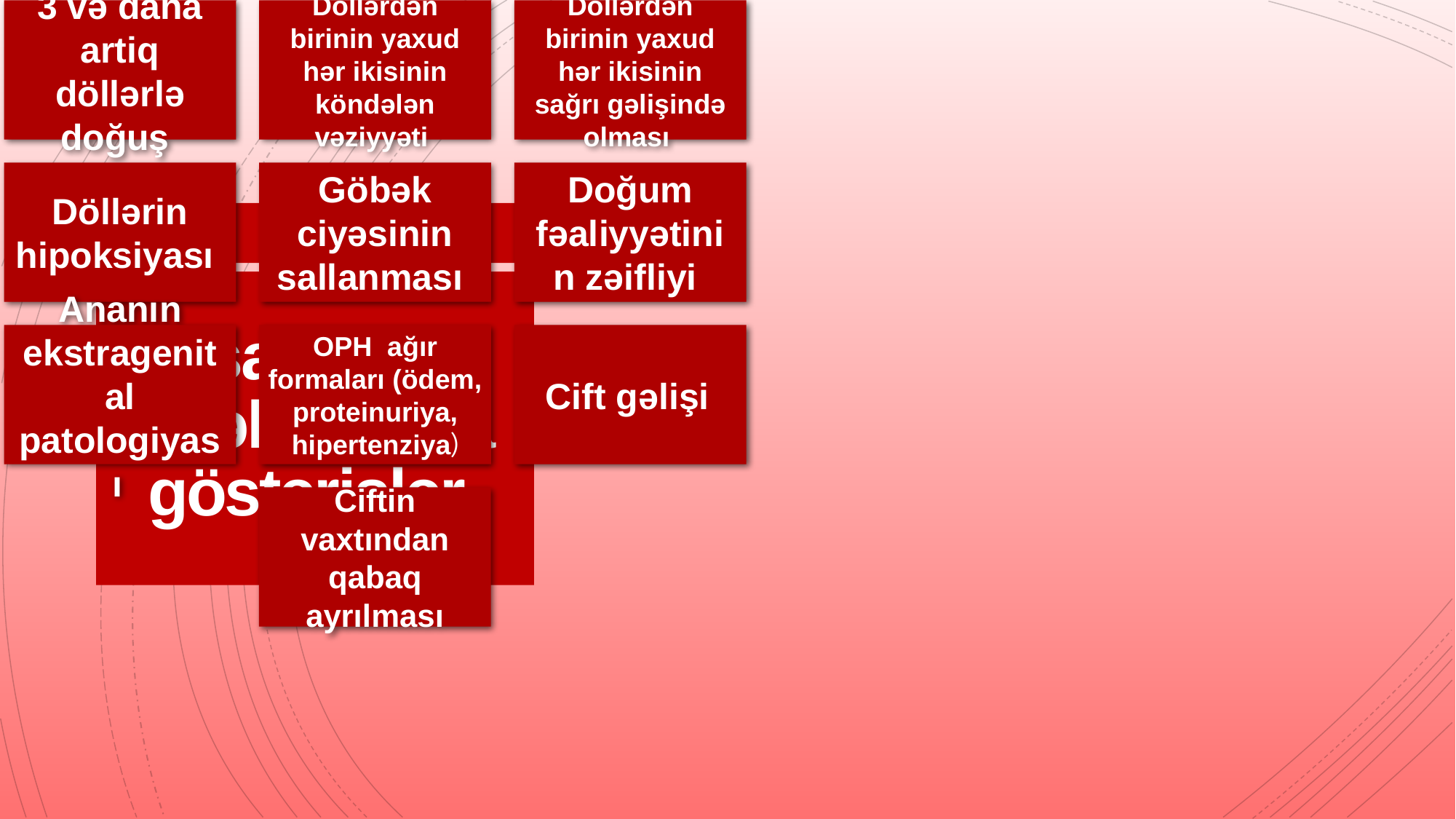

3 və daha artiq döllərlə doğuş
Döllərdən birinin yaxud hər ikisinin köndələn vəziyyəti
Döllərdən birinin yaxud hər ikisinin sağrı gəlişində olması
Döllərin hipoksiyası
Göbək ciyəsinin sallanması
Doğum fəaliyyətinin zəifliyi
Ananın ekstragenital patologiyası
OPH  ağır formaları (ödem, proteinuriya, hipertenziya)
Cift gəlişi
Ciftin vaxtından qabaq ayrılması
# Kesar kəsiyi əməliyyatına göstərişlər